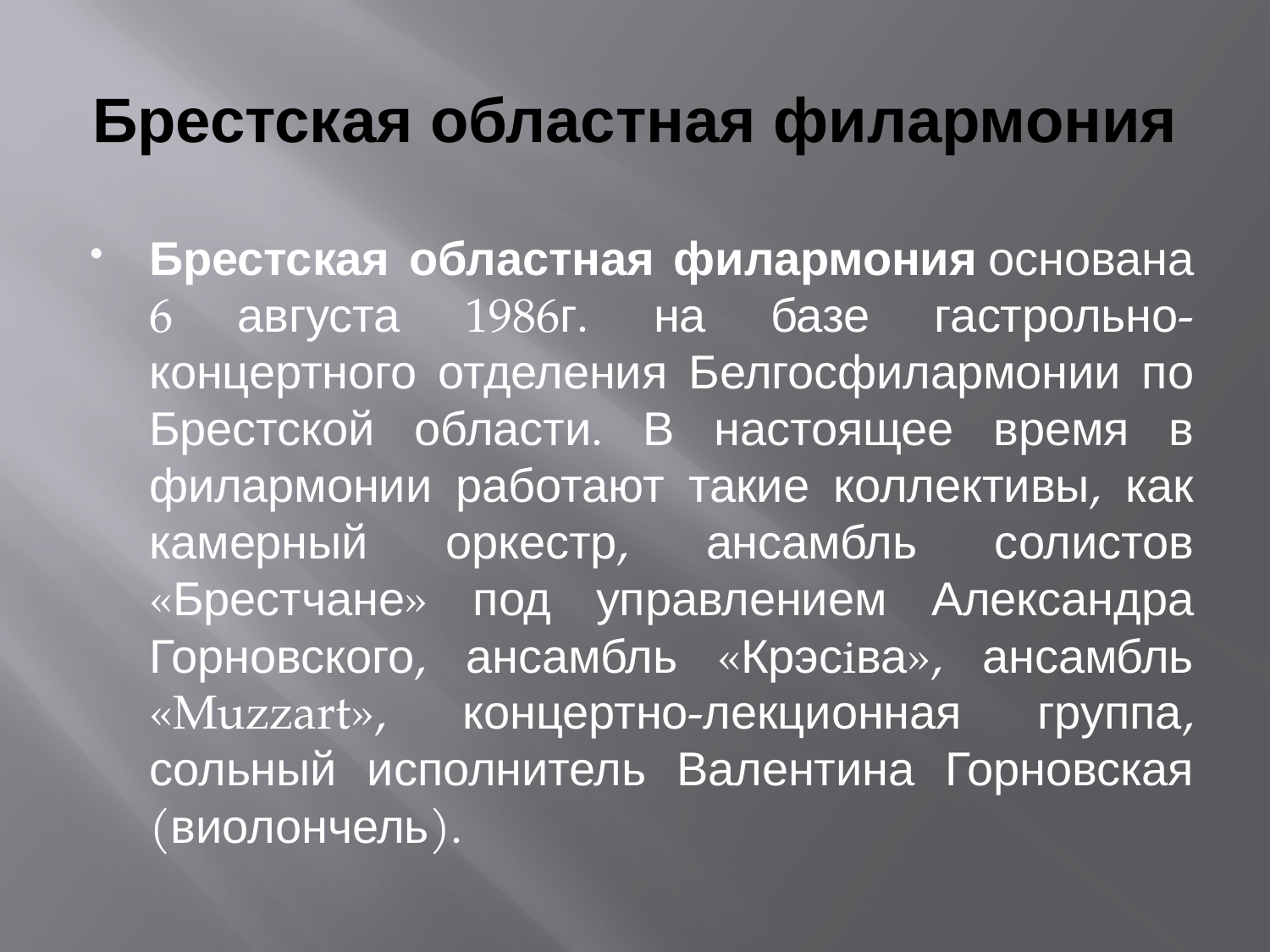

# Брестская областная филармония
Брестская областная филармония основана 6 августа 1986г. на базе гастрольно-концертного отделения Белгосфилармонии по Брестской области. В настоящее время в филармонии работают такие коллективы, как камерный оркестр, ансамбль солистов «Брестчане» под управлением Александра Горновского, ансамбль «Крэсiва», ансамбль «Muzzart», концертно-лекционная группа, сольный исполнитель Валентина Горновская (виолончель).